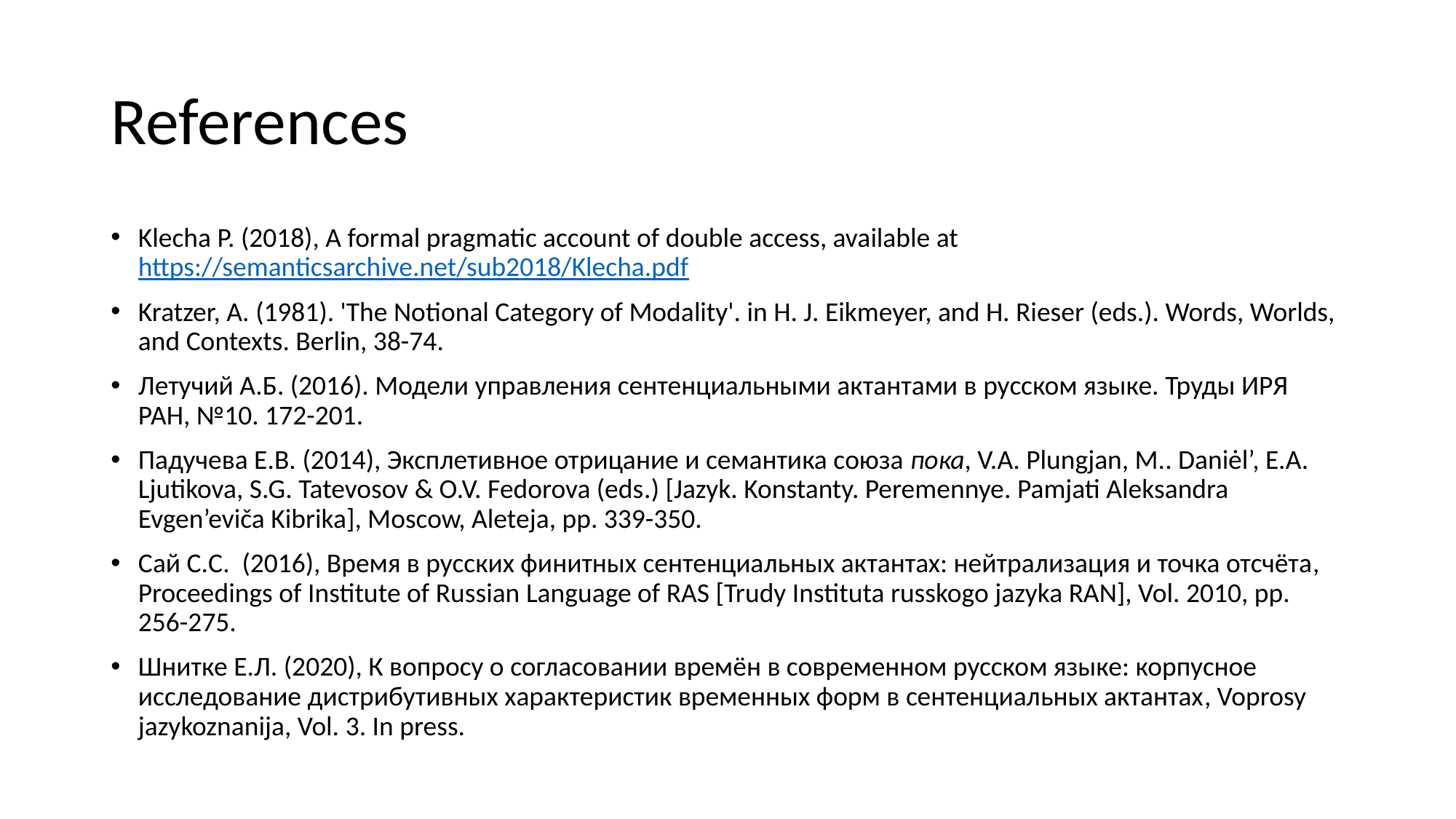

# References
Klecha P. (2018), A formal pragmatic account of double access, available at https://semanticsarchive.net/sub2018/Klecha.pdf
Kratzer, A. (1981). 'The Notional Category of Modality'. in H. J. Eikmeyer, and H. Rieser (eds.). Words, Worlds, and Contexts. Berlin, 38-74.
Летучий А.Б. (2016). Модели управления сентенциальными актантами в русском языке. Труды ИРЯ РАН, №10. 172-201.
Падучева Е.В. (2014), Эксплетивное отрицание и семантика союза пока, V.A. Plungjan, M.. Daniėl’, E.A. Ljutikova, S.G. Tatevosov & O.V. Fedorova (eds.) [Jazyk. Konstanty. Peremennye. Pamjati Aleksandra Evgen’eviča Kibrika], Moscow, Aleteja, pp. 339-350.
Cай С.С.  (2016), Время в русских финитных сентенциальных актантах: нейтрализация и точка отсчёта, Proceedings of Institute of Russian Language of RAS [Trudy Instituta russkogo jazyka RAN], Vol. 2010, pp. 256-275.
Шнитке Е.Л. (2020), К вопросу о согласовании времён в современном русском языке: корпусное исследование дистрибутивных характеристик временных форм в сентенциальных актантах, Voprosy jazykoznanija, Vol. 3. In press.